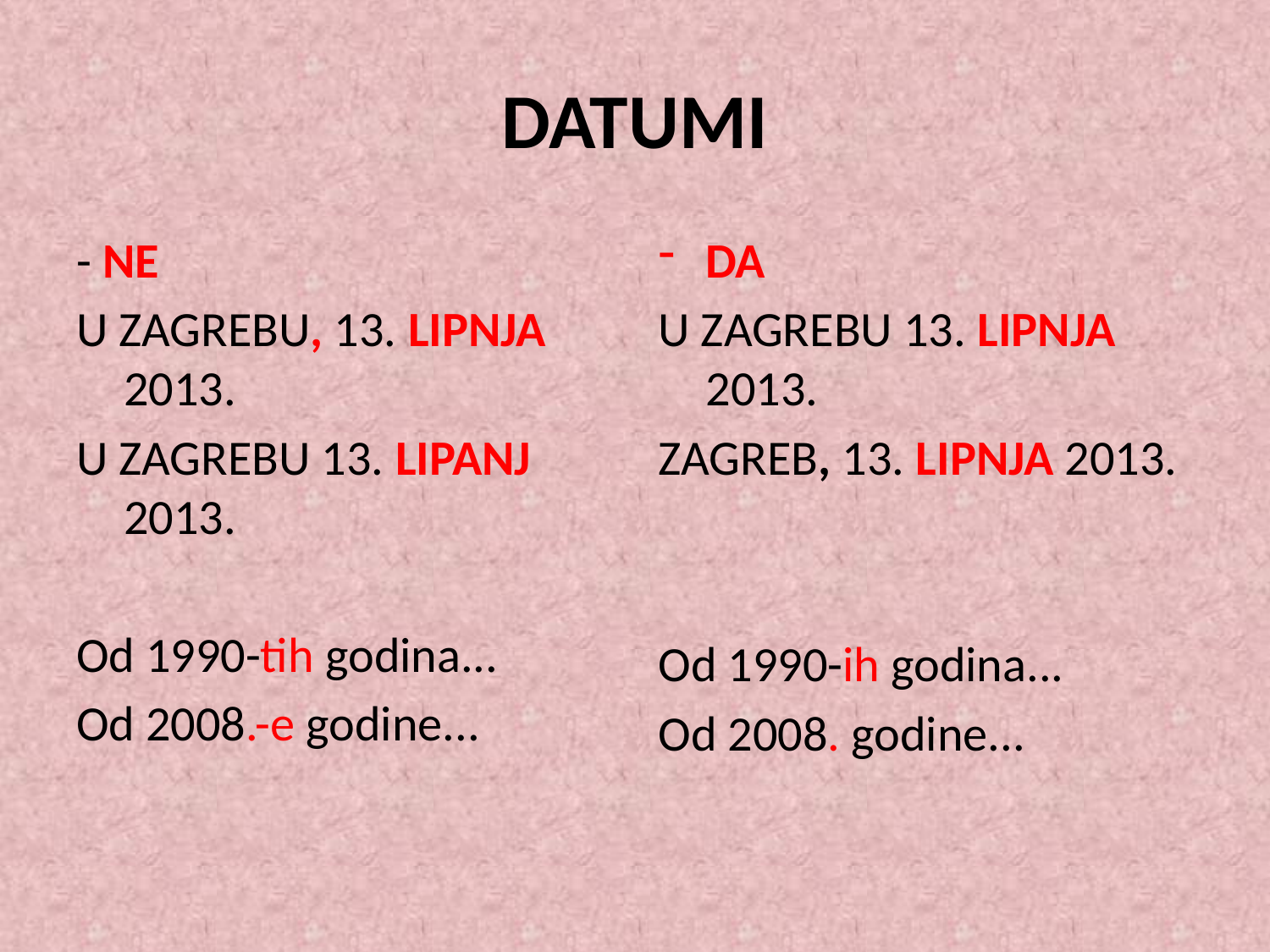

# DATUMI
- NE
U ZAGREBU, 13. LIPNJA 2013.
U ZAGREBU 13. LIPANJ 2013.

Od 1990-tih godina...
Od 2008.-e godine...

DA
U ZAGREBU 13. LIPNJA 2013.
ZAGREB, 13. LIPNJA 2013.

Od 1990-ih godina...
Od 2008. godine...